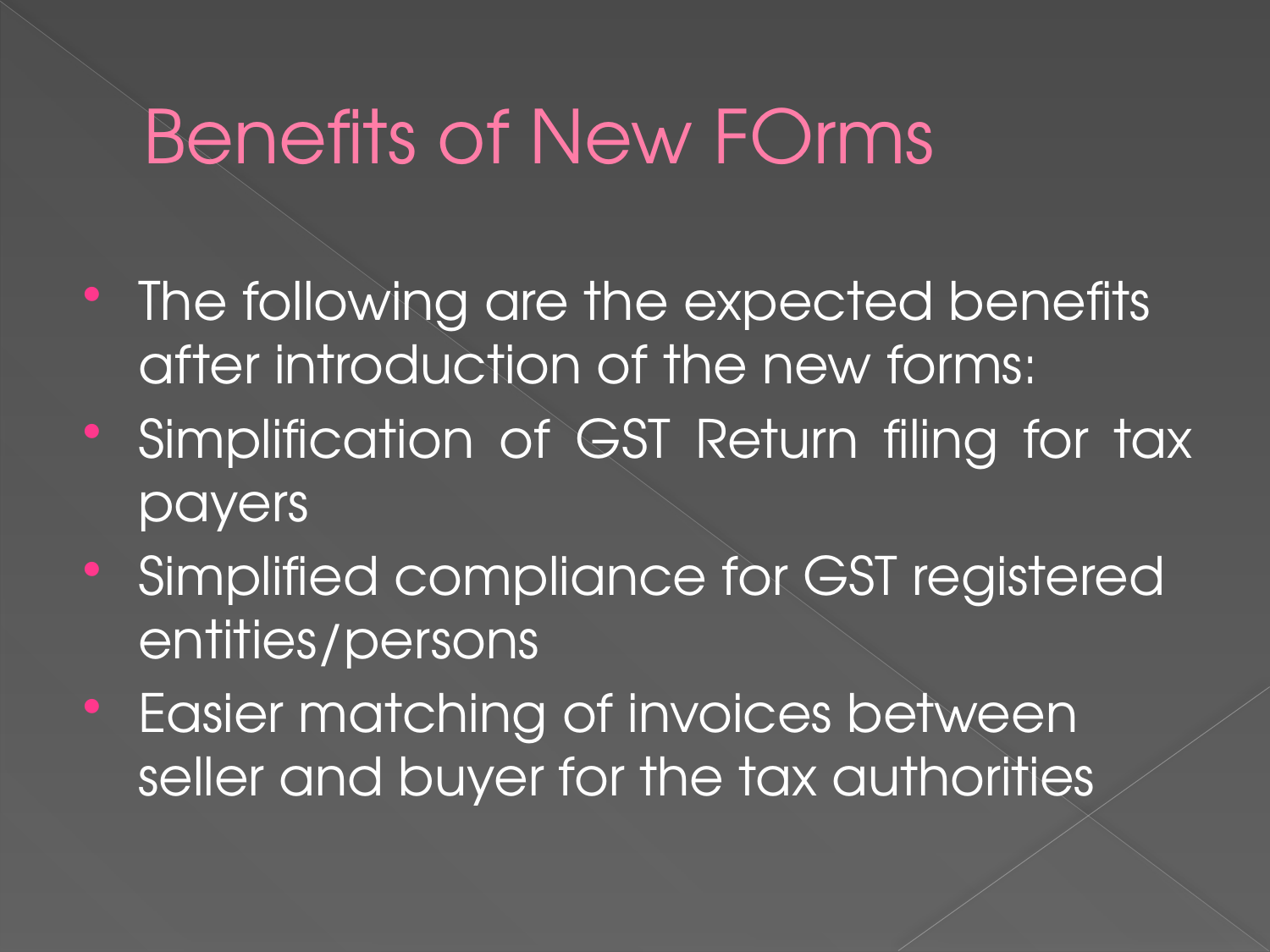

# Benefits of New FOrms
The following are the expected benefits after introduction of the new forms:
Simplification of GST Return filing for tax payers
Simplified compliance for GST registered entities/persons
Easier matching of invoices between seller and buyer for the tax authorities